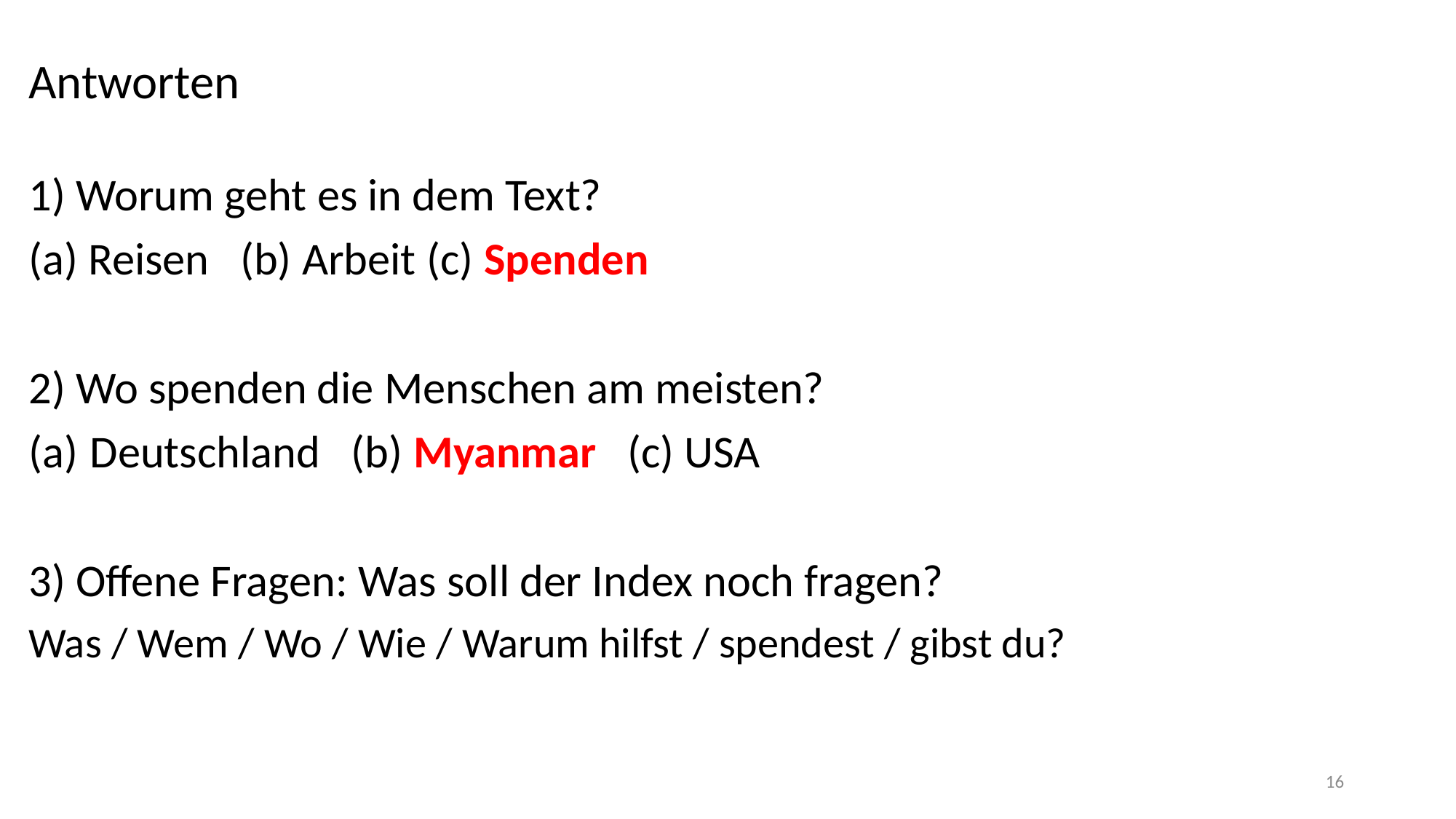

# Antworten
1) Worum geht es in dem Text?
(a) Reisen   (b) Arbeit (c) Spenden

2) Wo spenden die Menschen am meisten?
Deutschland   (b) Myanmar   (c) USA

3) Offene Fragen: Was soll der Index noch fragen?
Was / Wem / Wo / Wie / Warum hilfst / spendest / gibst du?

16